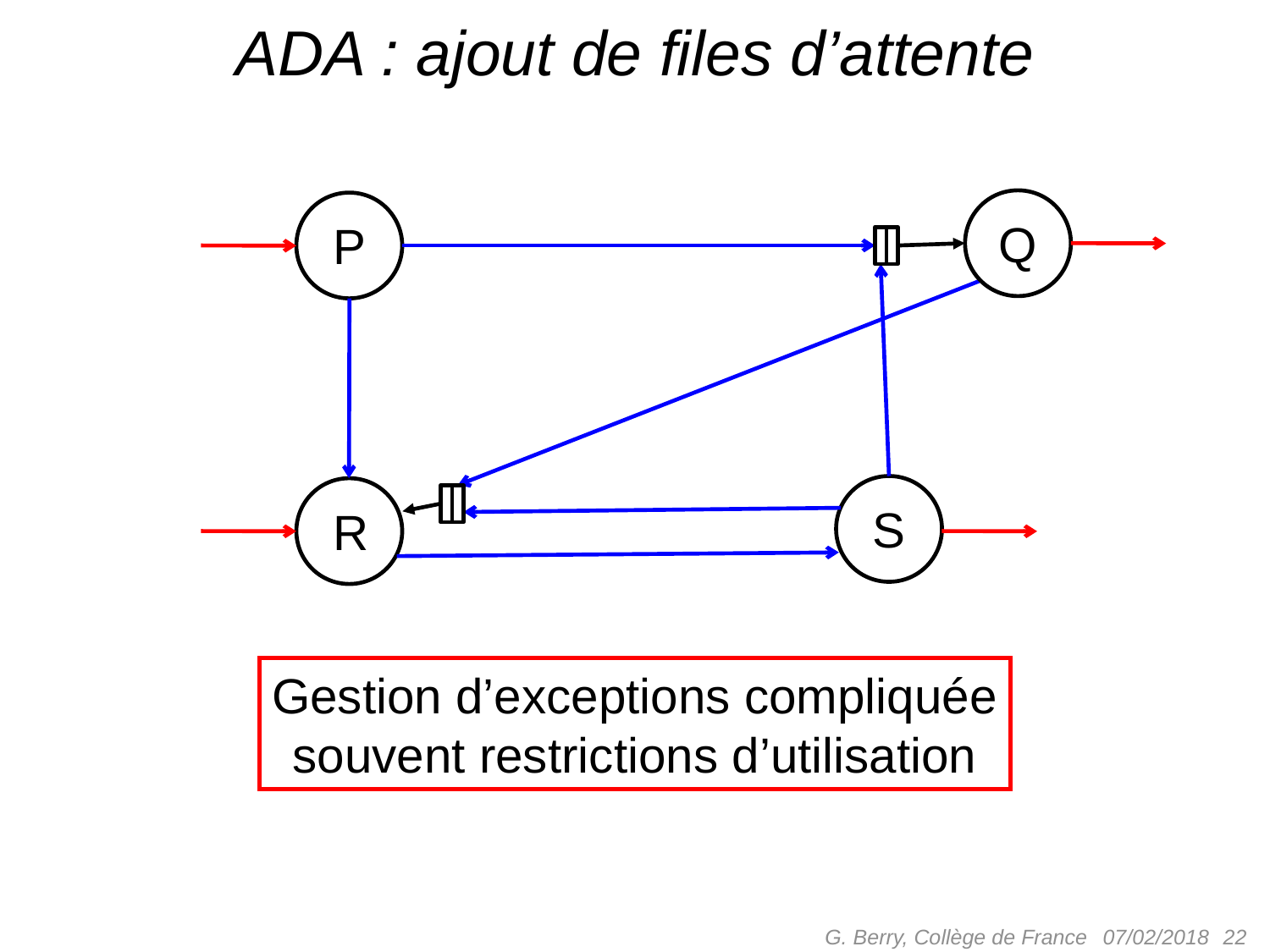

# ADA : ajout de files d’attente

Q

P

S
R
Gestion d’exceptions compliquée
souvent restrictions d’utilisation
G. Berry, Collège de France
 22
07/02/2018